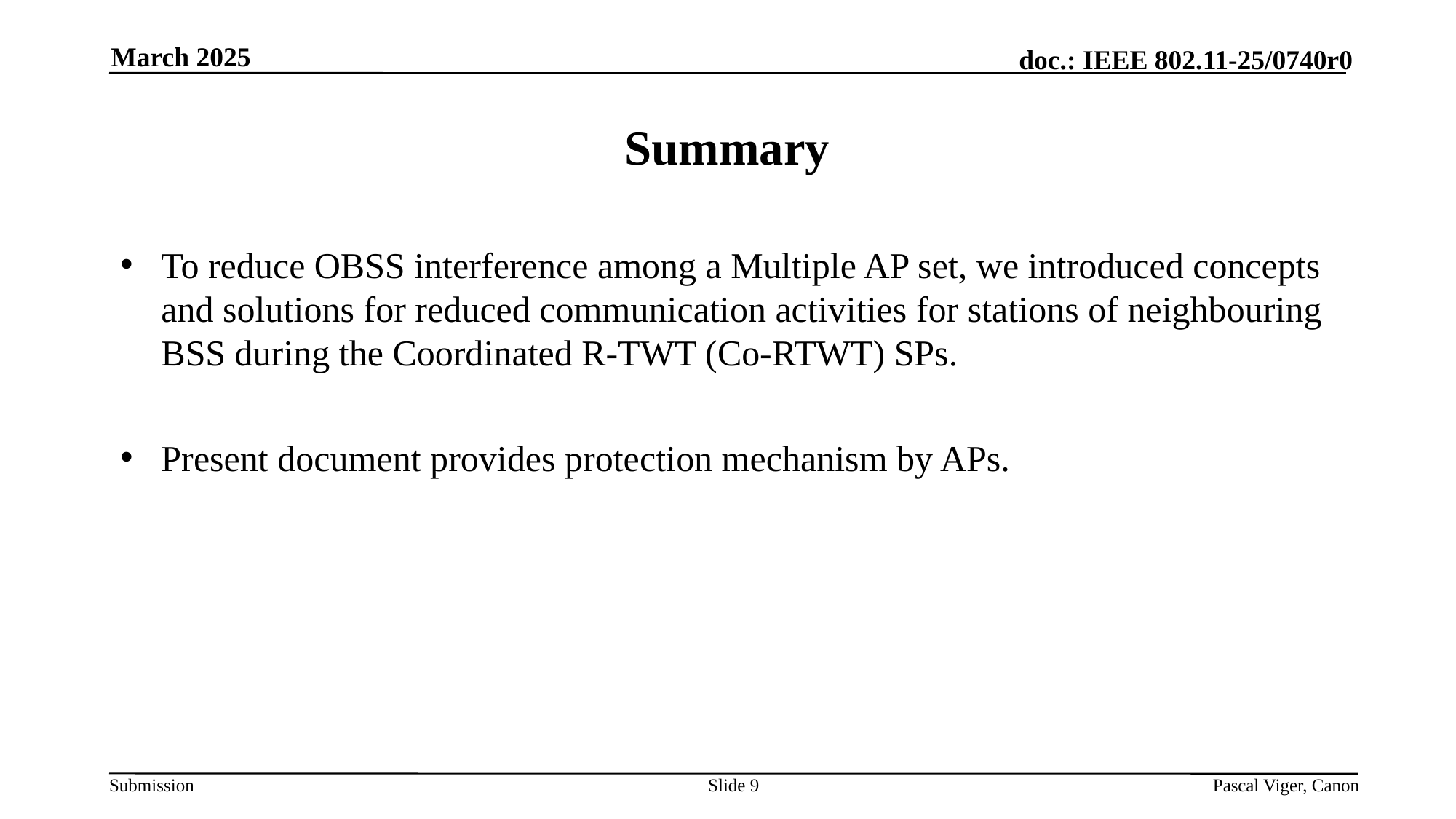

March 2025
# Summary
To reduce OBSS interference among a Multiple AP set, we introduced concepts and solutions for reduced communication activities for stations of neighbouring BSS during the Coordinated R-TWT (Co-RTWT) SPs.

Present document provides protection mechanism by APs.
Slide 9
Pascal Viger, Canon